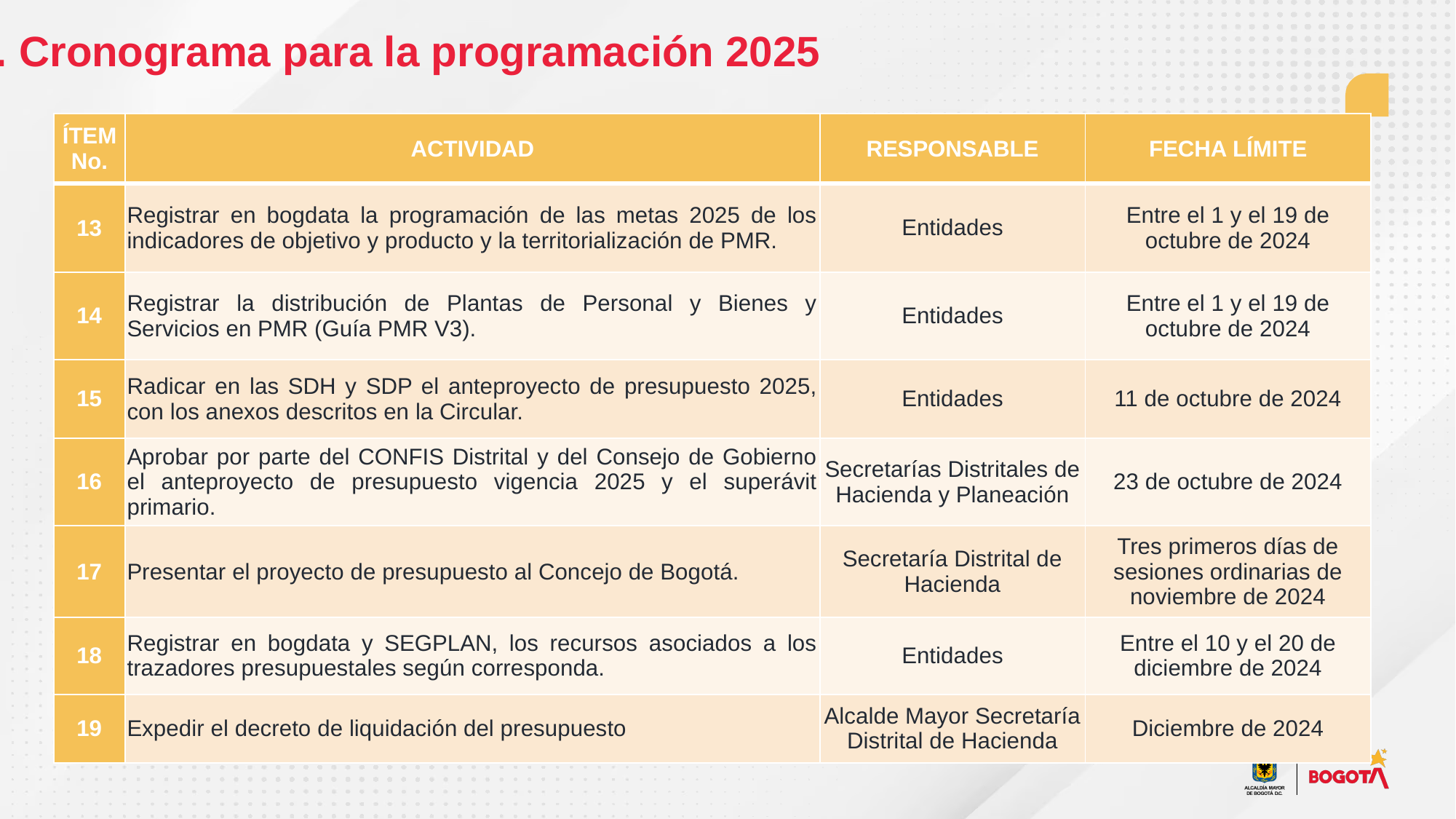

6. Cronograma para la programación 2025
| ÍTEM No. | ACTIVIDAD | RESPONSABLE | FECHA LÍMITE |
| --- | --- | --- | --- |
| 13 | Registrar en bogdata la programación de las metas 2025 de los indicadores de objetivo y producto y la territorialización de PMR. | Entidades | Entre el 1 y el 19 de octubre de 2024 |
| 14 | Registrar la distribución de Plantas de Personal y Bienes y Servicios en PMR (Guía PMR V3). | Entidades | Entre el 1 y el 19 de octubre de 2024 |
| 15 | Radicar en las SDH y SDP el anteproyecto de presupuesto 2025, con los anexos descritos en la Circular. | Entidades | 11 de octubre de 2024 |
| 16 | Aprobar por parte del CONFIS Distrital y del Consejo de Gobierno el anteproyecto de presupuesto vigencia 2025 y el superávit primario. | Secretarías Distritales de Hacienda y Planeación | 23 de octubre de 2024 |
| 17 | Presentar el proyecto de presupuesto al Concejo de Bogotá. | Secretaría Distrital de Hacienda | Tres primeros días de sesiones ordinarias de noviembre de 2024 |
| 18 | Registrar en bogdata y SEGPLAN, los recursos asociados a los trazadores presupuestales según corresponda. | Entidades | Entre el 10 y el 20 de diciembre de 2024 |
| 19 | Expedir el decreto de liquidación del presupuesto | Alcalde Mayor Secretaría Distrital de Hacienda | Diciembre de 2024 |